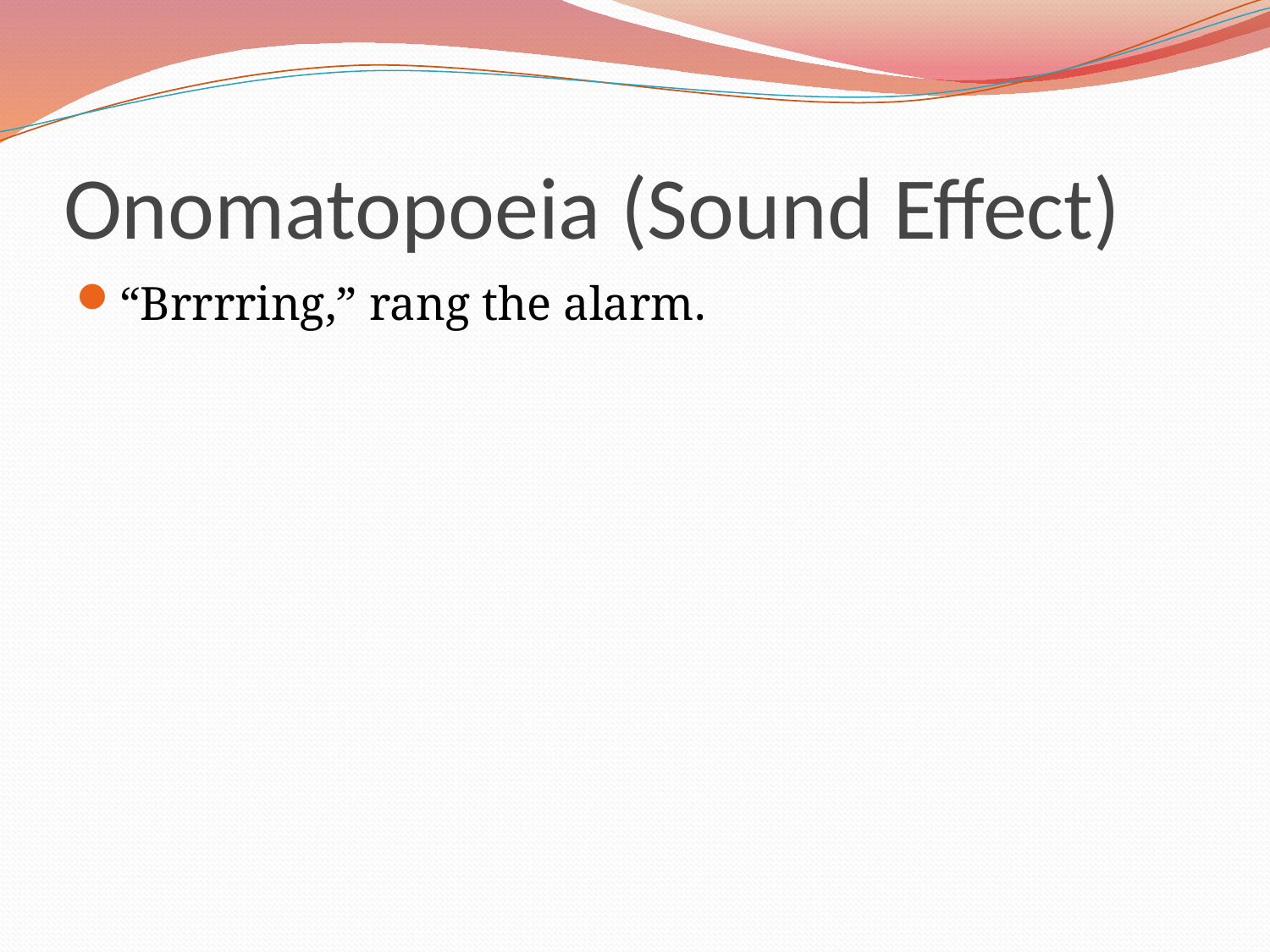

# Onomatopoeia (Sound Effect)
“Brrrring,” rang the alarm.